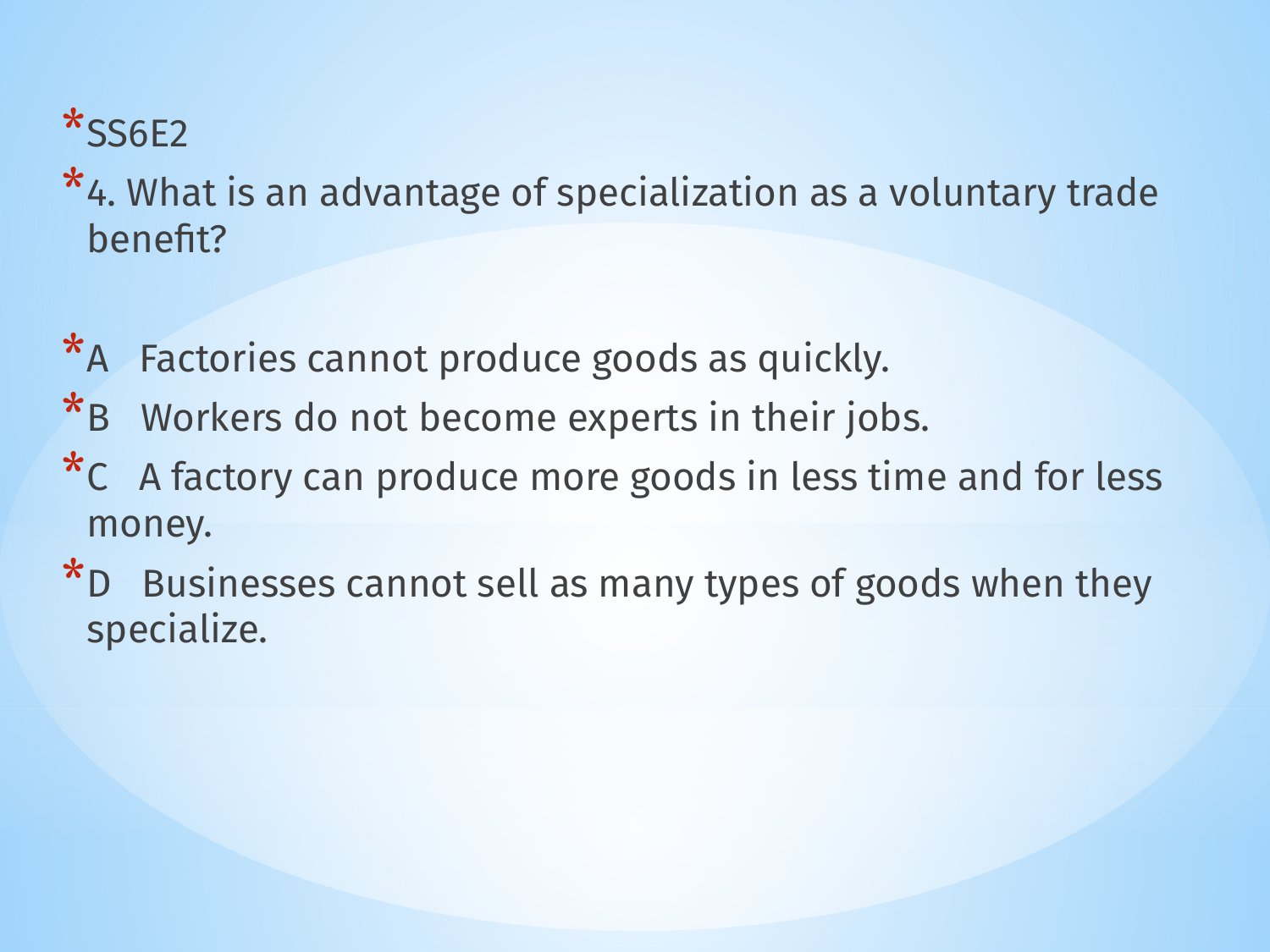

SS6E2
4. What is an advantage of specialization as a voluntary trade benefit?

A   Factories cannot produce goods as quickly.
B   Workers do not become experts in their jobs.
C   A factory can produce more goods in less time and for less money.
D   Businesses cannot sell as many types of goods when they specialize.

#